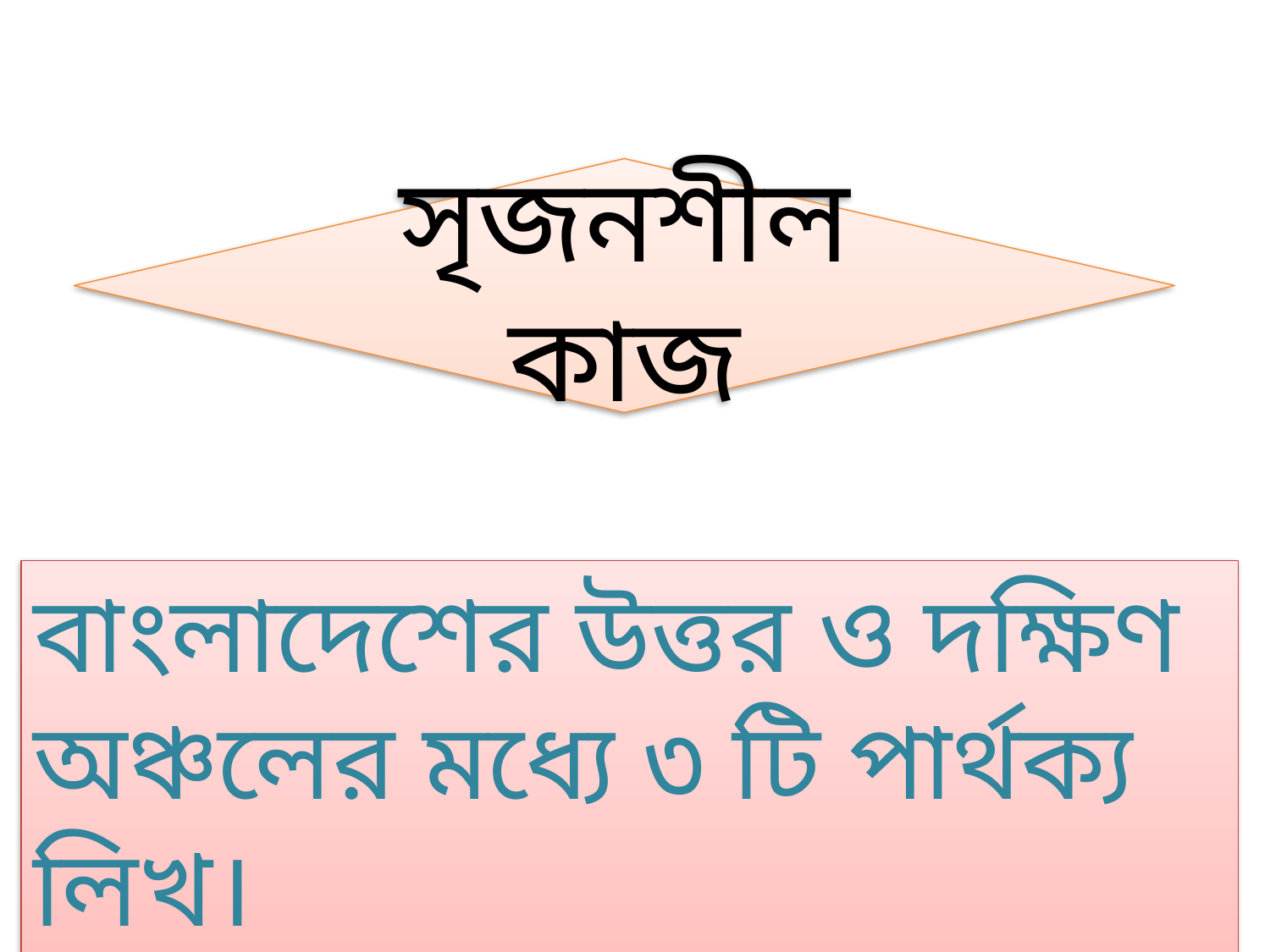

সৃজনশীল কাজ
বাংলাদেশের উত্তর ও দক্ষিণ অঞ্চলের মধ্যে ৩ টি পার্থক্য লিখ।